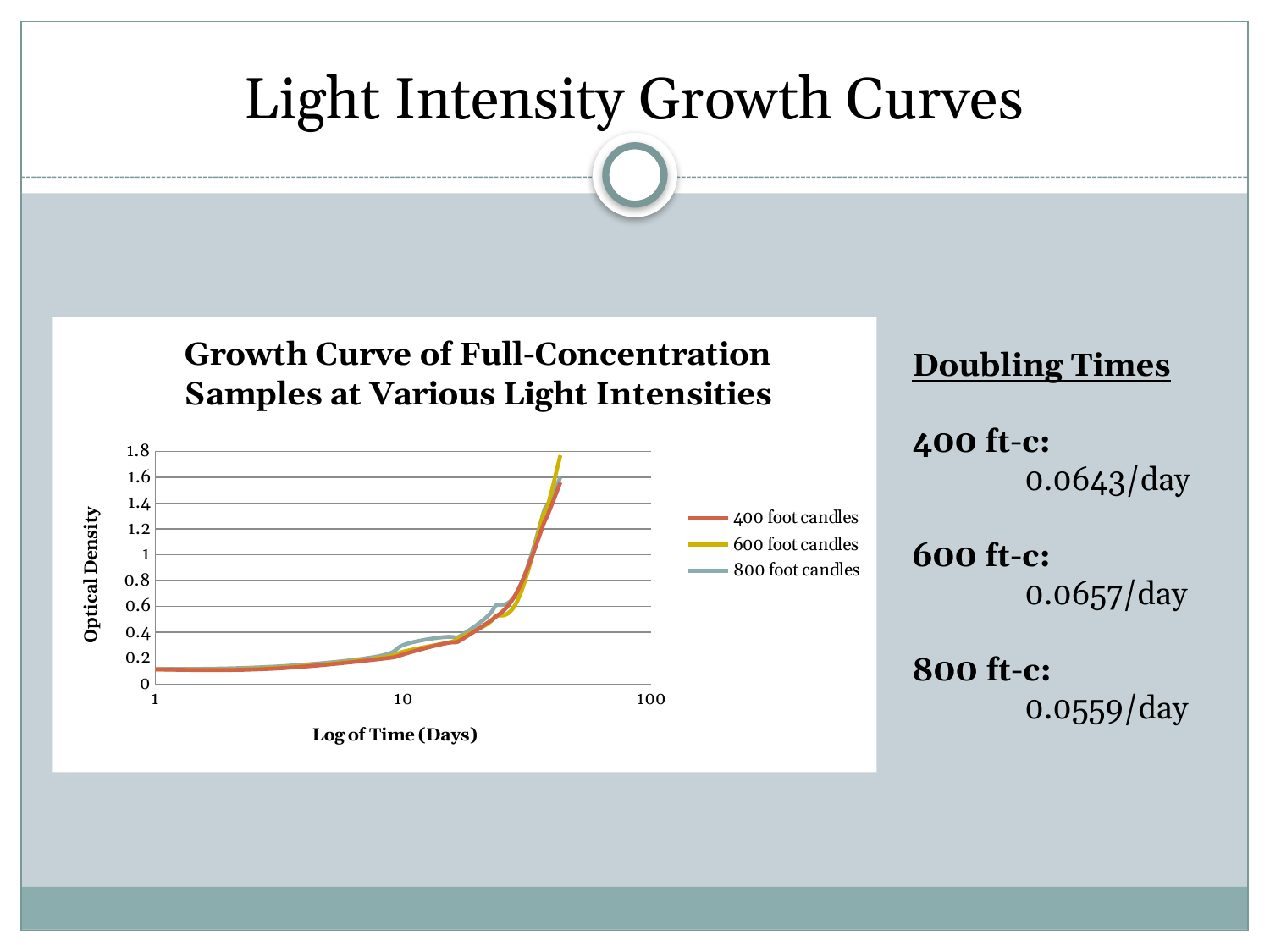

# Light Intensity Growth Curves

### Chart: Growth Curve of Full-Concentration Samples at Various Light Intensities

| Category |  |  |  |
|---|---|---|---|
Doubling Times

400 ft-c:
              0.0643/day

600 ft-c:
              0.0657/day

800 ft-c:
              0.0559/day